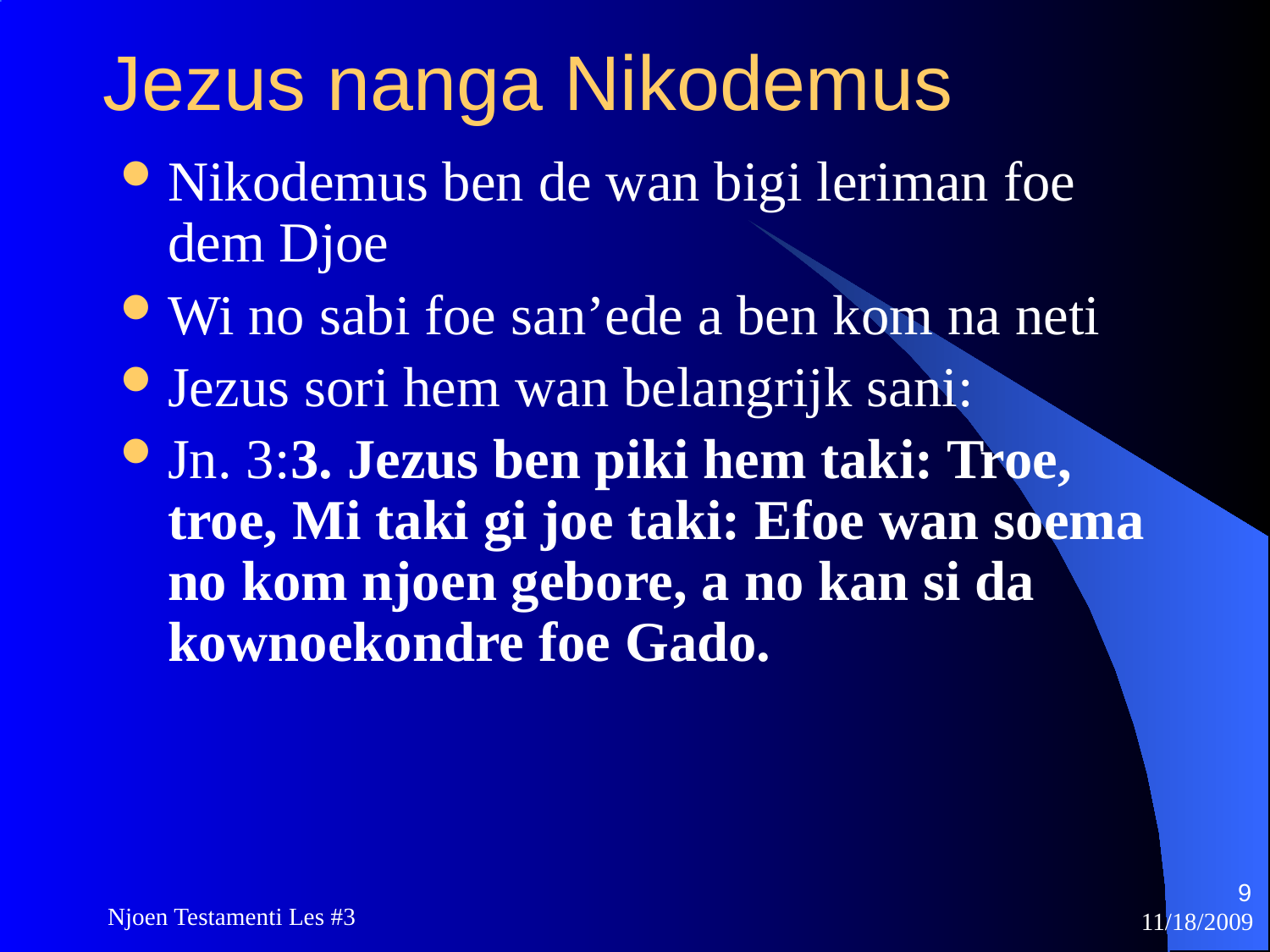

# Jezus nanga Nikodemus
Nikodemus ben de wan bigi leriman foe dem Djoe
Wi no sabi foe san’ede a ben kom na neti
Jezus sori hem wan belangrijk sani:
Jn. 3:3. Jezus ben piki hem taki: Troe, troe, Mi taki gi joe taki: Efoe wan soema no kom njoen gebore, a no kan si da kownoekondre foe Gado.
9
Njoen Testamenti Les #3
11/18/2009